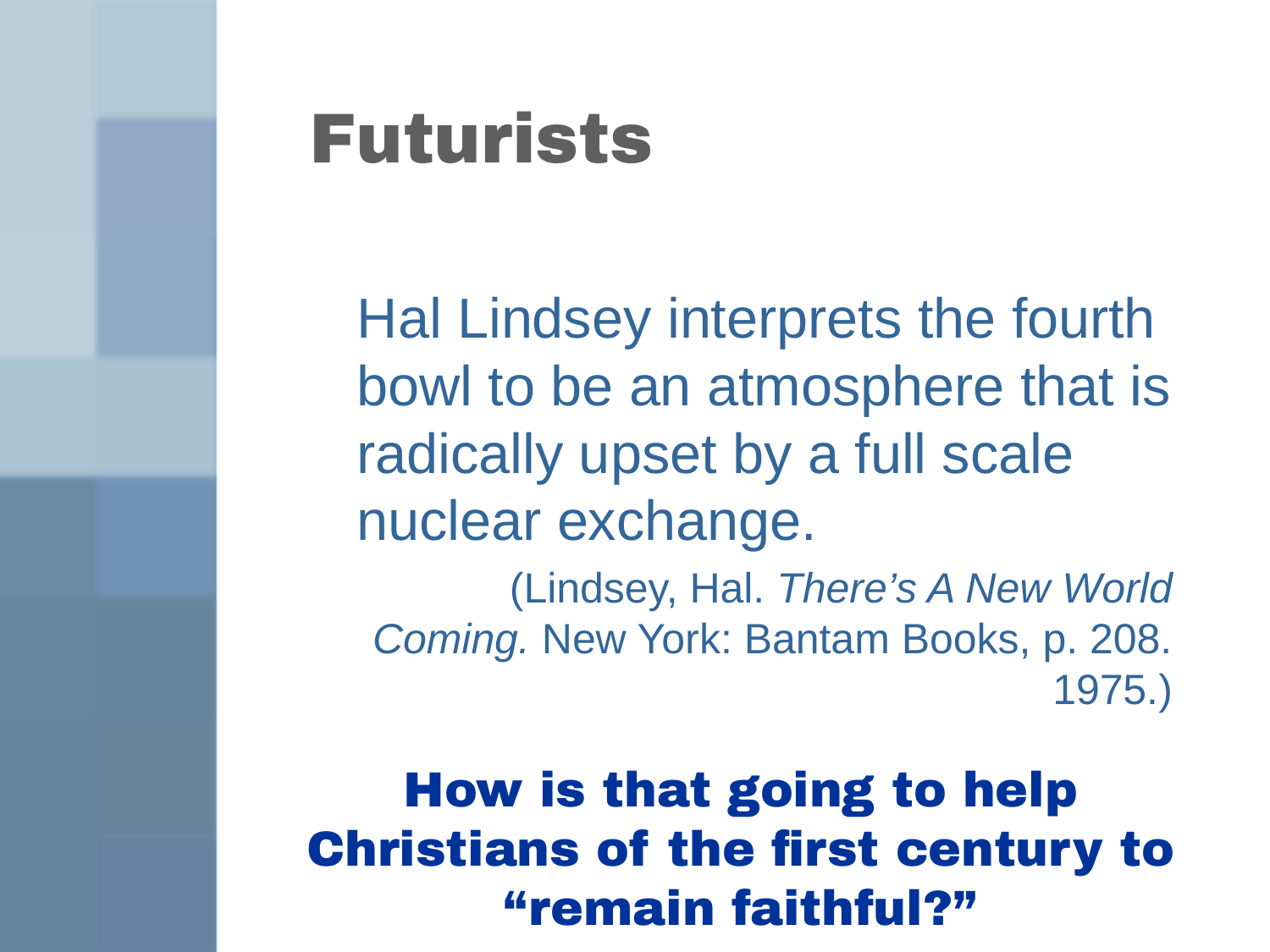

# Futurists
Hal Lindsey interprets the fourth bowl to be an atmosphere that is radically upset by a full scale nuclear exchange.
(Lindsey, Hal. There’s A New World Coming. New York: Bantam Books, p. 208. 1975.)
How is that going to help Christians of the first century to “remain faithful?”